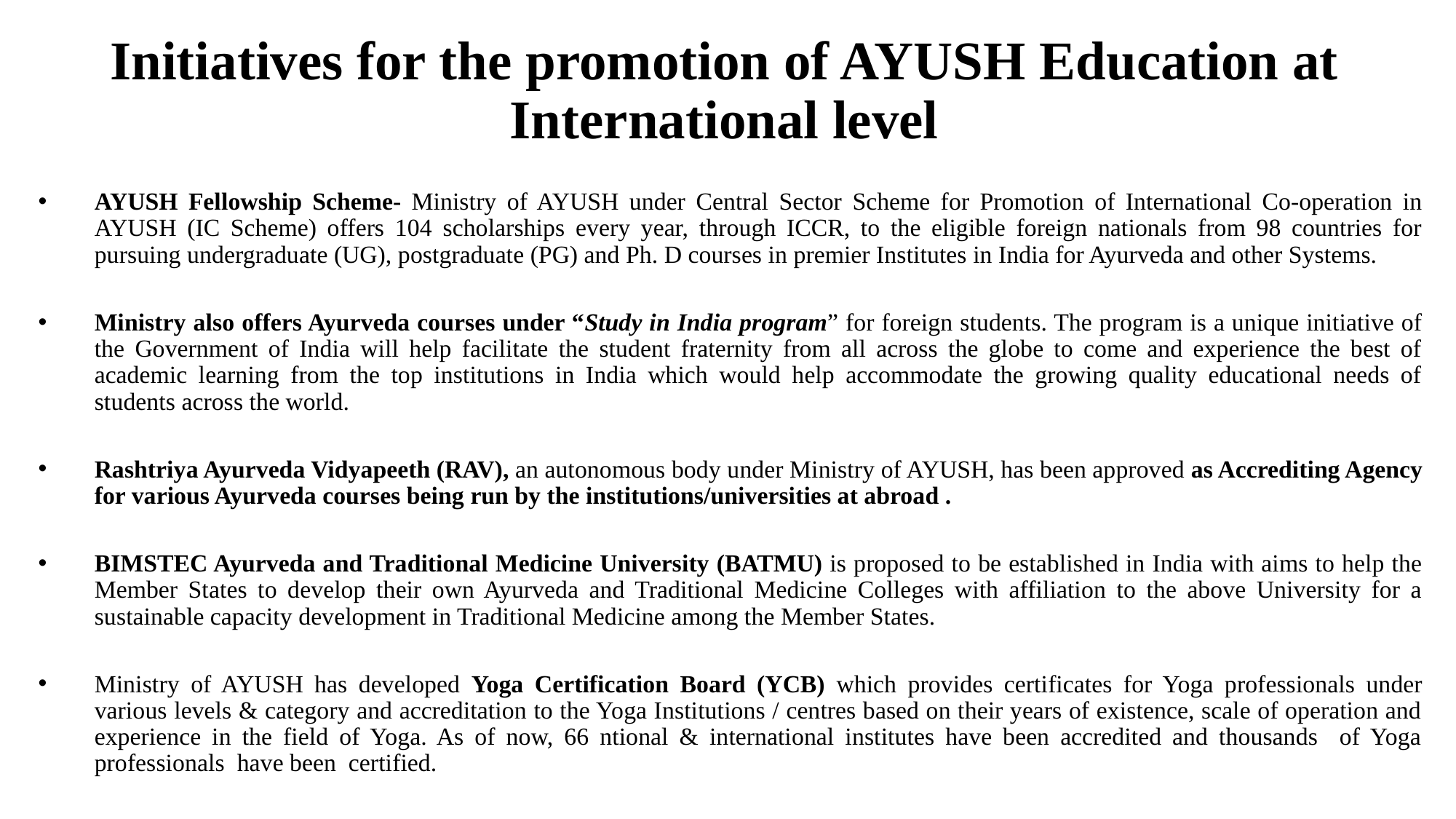

# Initiatives for the promotion of AYUSH Education at International level
AYUSH Fellowship Scheme- Ministry of AYUSH under Central Sector Scheme for Promotion of International Co-operation in AYUSH (IC Scheme) offers 104 scholarships every year, through ICCR, to the eligible foreign nationals from 98 countries for pursuing undergraduate (UG), postgraduate (PG) and Ph. D courses in premier Institutes in India for Ayurveda and other Systems.

Ministry also offers Ayurveda courses under “Study in India program” for foreign students. The program is a unique initiative of the Government of India will help facilitate the student fraternity from all across the globe to come and experience the best of academic learning from the top institutions in India which would help accommodate the growing quality educational needs of students across the world.

Rashtriya Ayurveda Vidyapeeth (RAV), an autonomous body under Ministry of AYUSH, has been approved as Accrediting Agency for various Ayurveda courses being run by the institutions/universities at abroad .

BIMSTEC Ayurveda and Traditional Medicine University (BATMU) is proposed to be established in India with aims to help the Member States to develop their own Ayurveda and Traditional Medicine Colleges with affiliation to the above University for a sustainable capacity development in Traditional Medicine among the Member States.

Ministry of AYUSH has developed Yoga Certification Board (YCB) which provides certificates for Yoga professionals under various levels & category and accreditation to the Yoga Institutions / centres based on their years of existence, scale of operation and experience in the field of Yoga. As of now, 66 ntional & international institutes have been accredited and thousands  of Yoga professionals  have been  certified.